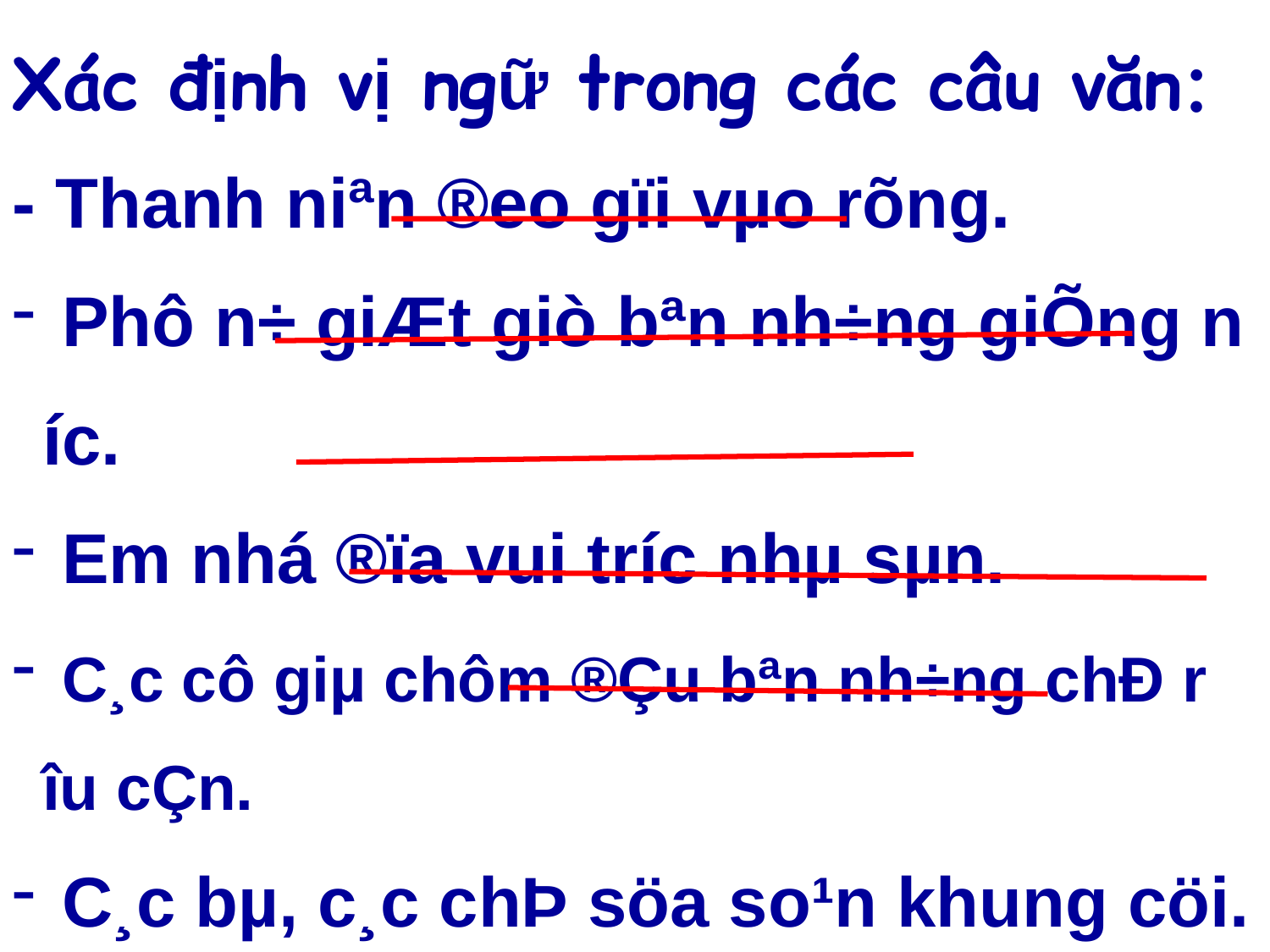

Xác định vị ngữ trong các câu văn:
- Thanh niªn ®eo gïi vµo rõng.
 Phô n÷ giÆt giò bªn nh÷ng giÕng n­íc.
 Em nhá ®ïa vui tr­íc nhµ sµn.
 C¸c cô giµ chôm ®Çu bªn nh÷ng chÐ r­îu cÇn.
 C¸c bµ, c¸c chÞ söa so¹n khung cöi.